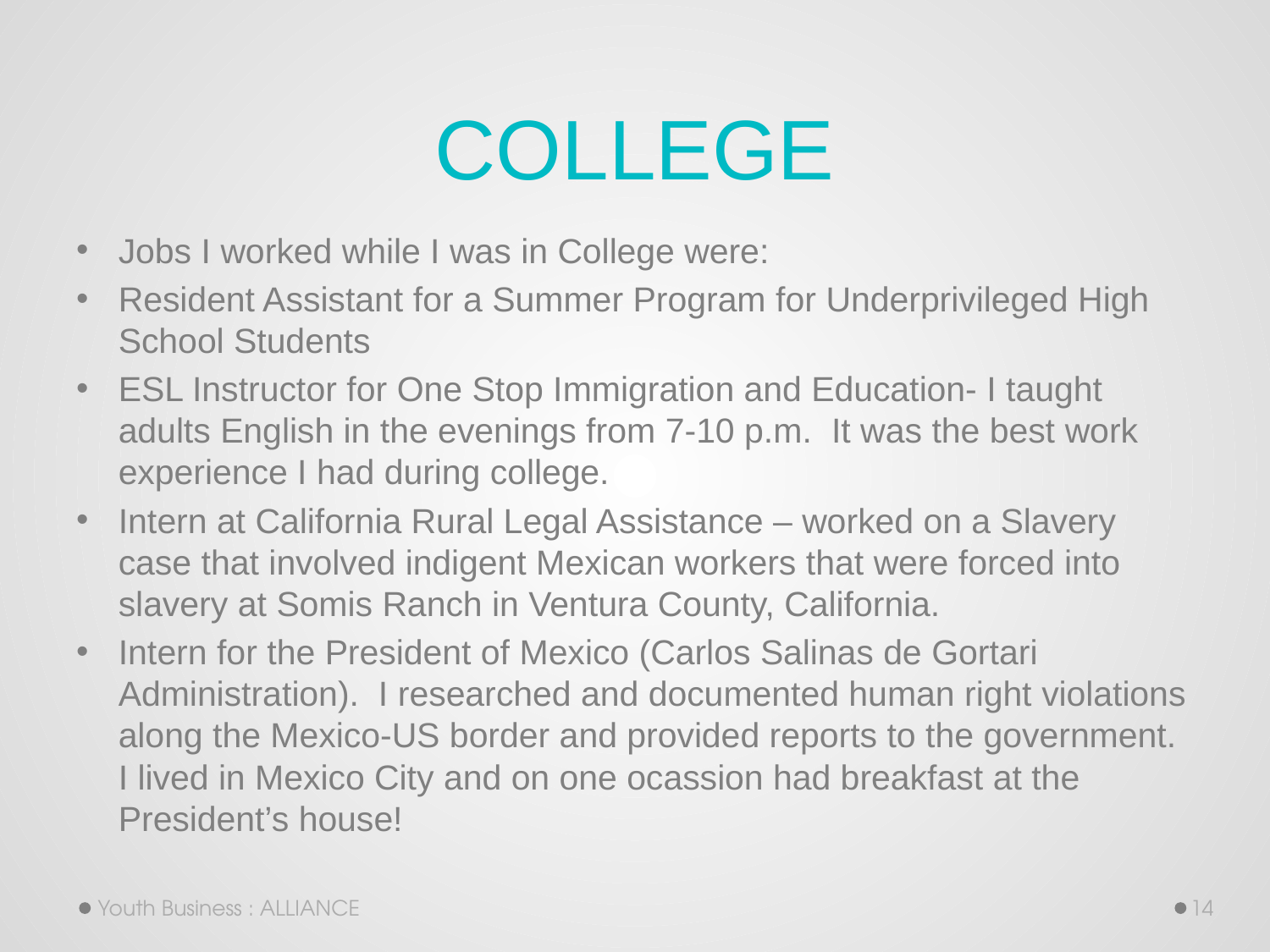

# College
Jobs I worked while I was in College were:
Resident Assistant for a Summer Program for Underprivileged High School Students
ESL Instructor for One Stop Immigration and Education- I taught adults English in the evenings from 7-10 p.m.  It was the best work experience I had during college.
Intern at California Rural Legal Assistance – worked on a Slavery case that involved indigent Mexican workers that were forced into slavery at Somis Ranch in Ventura County, California.
Intern for the President of Mexico (Carlos Salinas de Gortari  Administration).  I researched and documented human right violations along the Mexico-US border and provided reports to the government.  I lived in Mexico City and on one ocassion had breakfast at the President’s house!
Youth Business : ALLIANCE
14